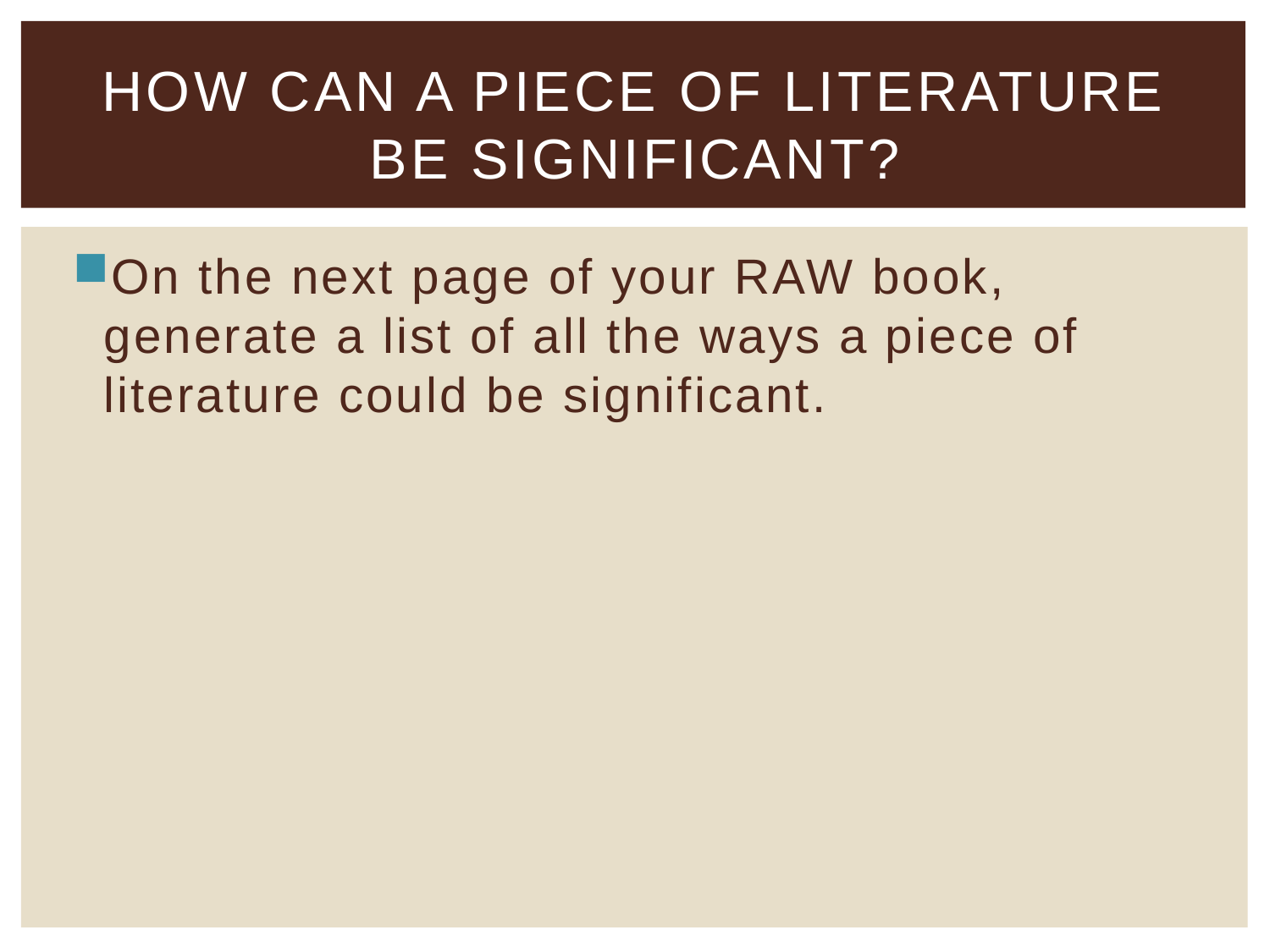

# How can a piece of literature be significant?
On the next page of your RAW book, generate a list of all the ways a piece of literature could be significant.